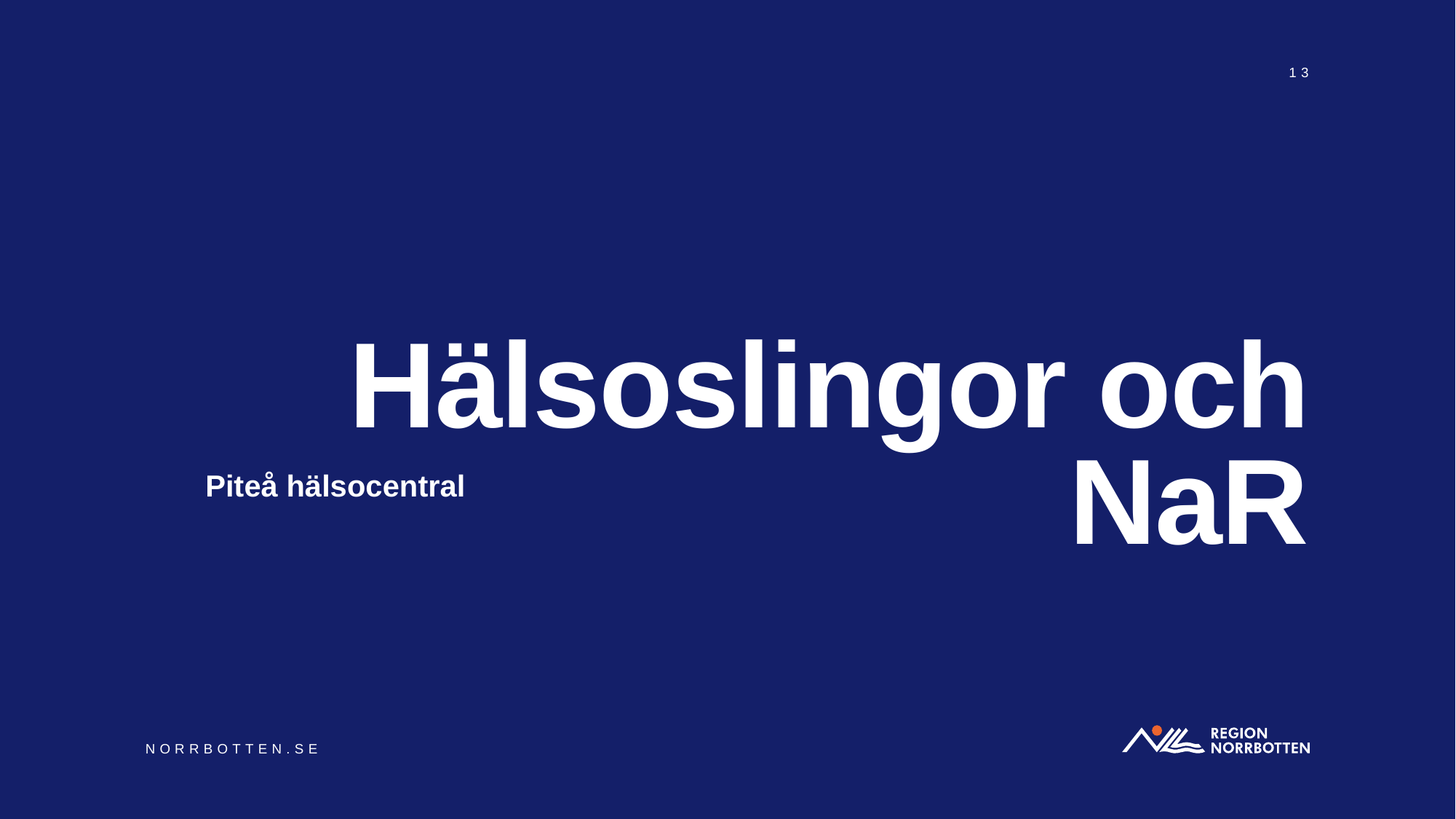

13
# Hälsoslingor och NaR
Piteå hälsocentral